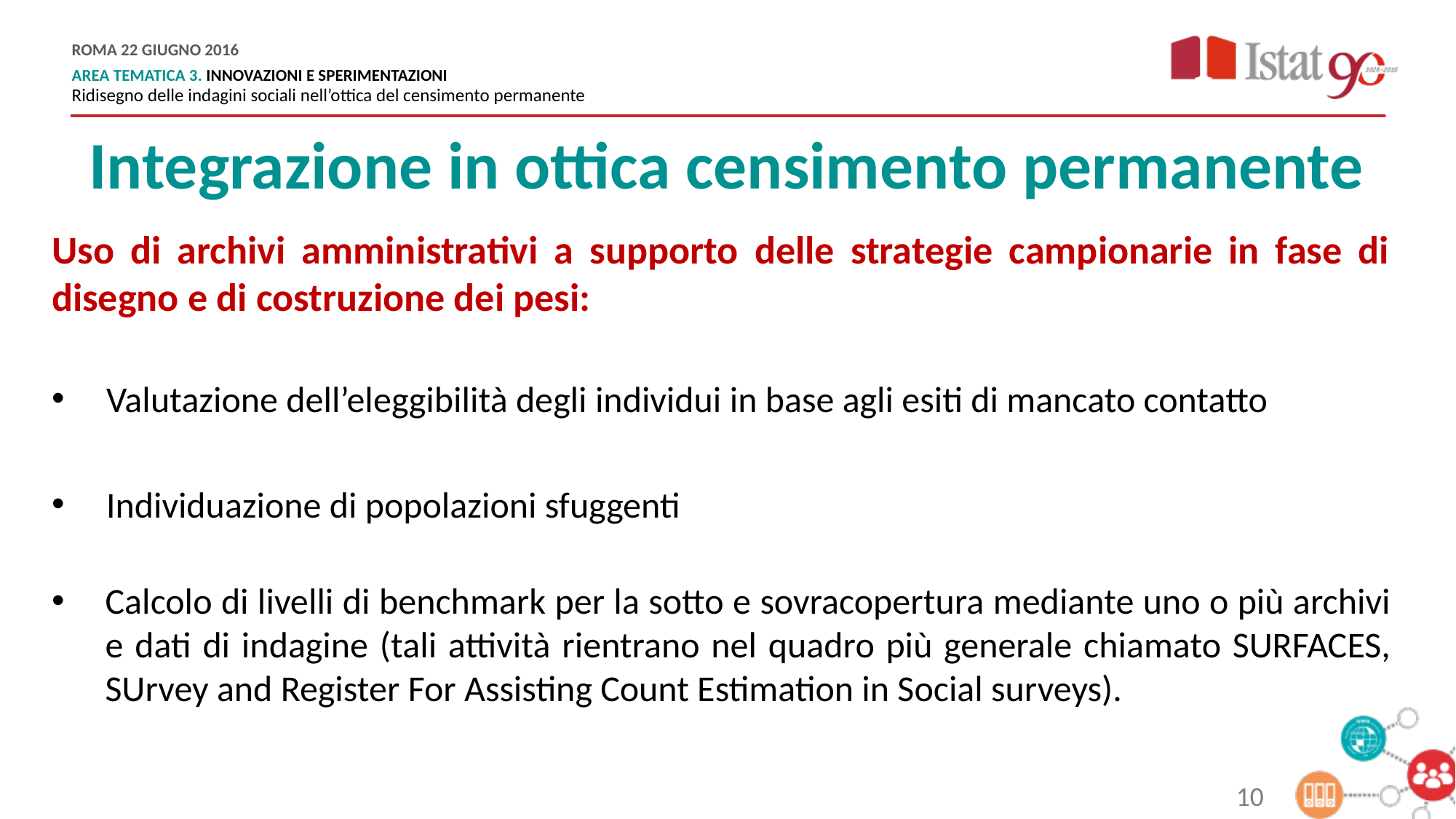

Integrazione in ottica censimento permanente
Uso di archivi amministrativi a supporto delle strategie campionarie in fase di disegno e di costruzione dei pesi:

Valutazione dell’eleggibilità degli individui in base agli esiti di mancato contatto

Individuazione di popolazioni sfuggenti

Calcolo di livelli di benchmark per la sotto e sovracopertura mediante uno o più archivi e dati di indagine (tali attività rientrano nel quadro più generale chiamato SURFACES, SUrvey and Register For Assisting Count Estimation in Social surveys).

10